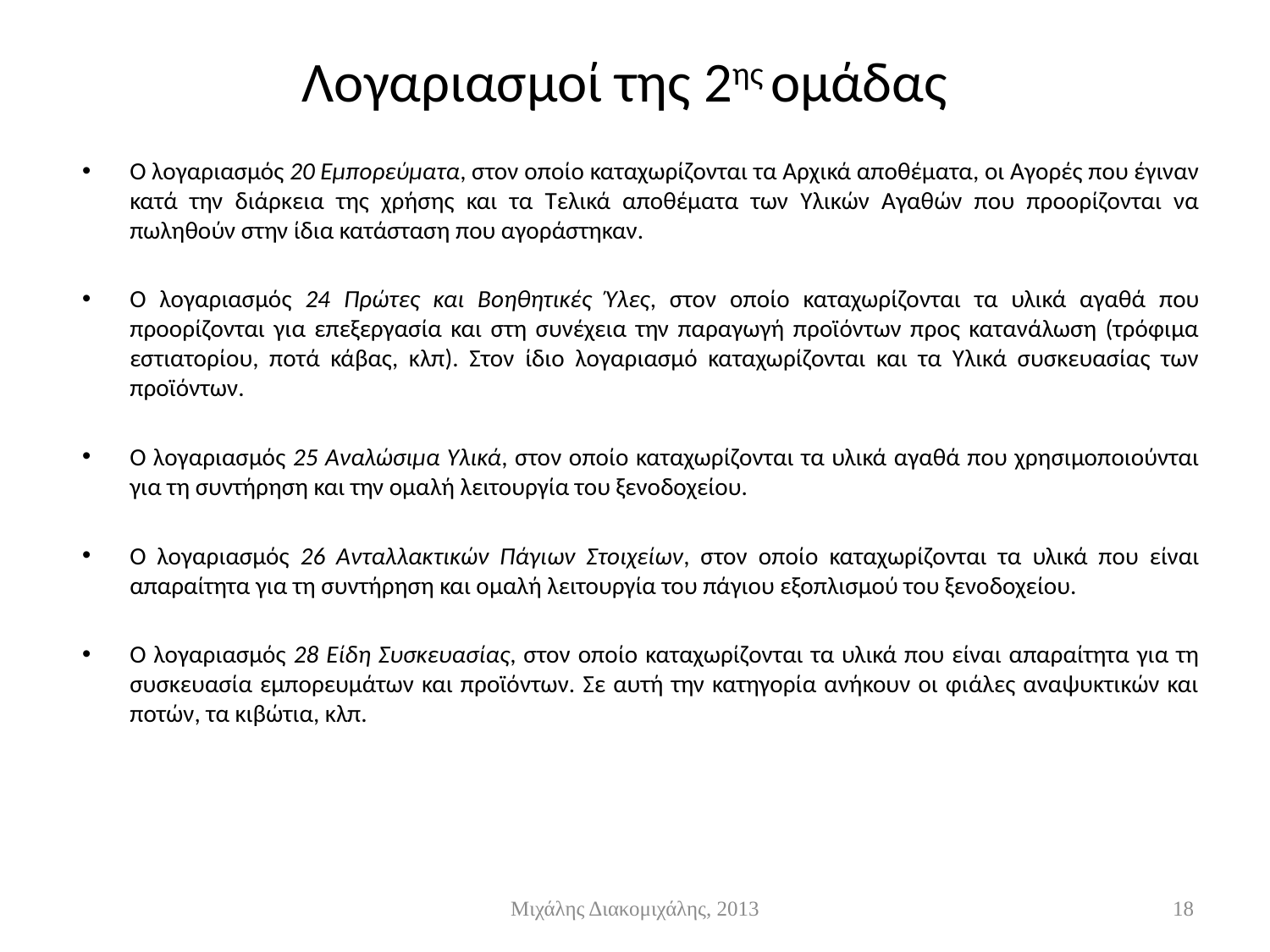

# Λογαριασμοί της 2ης ομάδας
Ο λογαριασμός 20 Εμπορεύματα, στον οποίο καταχωρίζονται τα Αρχικά αποθέματα, οι Αγορές που έγιναν κατά την διάρκεια της χρήσης και τα Τελικά αποθέματα των Υλικών Αγαθών που προορίζονται να πωληθούν στην ίδια κατάσταση που αγοράστηκαν.

Ο λογαριασμός 24 Πρώτες και Βοηθητικές Ύλες, στον οποίο καταχωρίζονται τα υλικά αγαθά που προορίζονται για επεξεργασία και στη συνέχεια την παραγωγή προϊόντων προς κατανάλωση (τρόφιμα εστιατορίου, ποτά κάβας, κλπ). Στον ίδιο λογαριασμό καταχωρίζονται και τα Υλικά συσκευασίας των προϊόντων.

Ο λογαριασμός 25 Αναλώσιμα Υλικά, στον οποίο καταχωρίζονται τα υλικά αγαθά που χρησιμοποιούνται για τη συντήρηση και την ομαλή λειτουργία του ξενοδοχείου.

Ο λογαριασμός 26 Ανταλλακτικών Πάγιων Στοιχείων, στον οποίο καταχωρίζονται τα υλικά που είναι απαραίτητα για τη συντήρηση και ομαλή λειτουργία του πάγιου εξοπλισμού του ξενοδοχείου.

Ο λογαριασμός 28 Είδη Συσκευασίας, στον οποίο καταχωρίζονται τα υλικά που είναι απαραίτητα για τη συσκευασία εμπορευμάτων και προϊόντων. Σε αυτή την κατηγορία ανήκουν οι φιάλες αναψυκτικών και ποτών, τα κιβώτια, κλπ.

Μιχάλης Διακομιχάλης, 2013
18